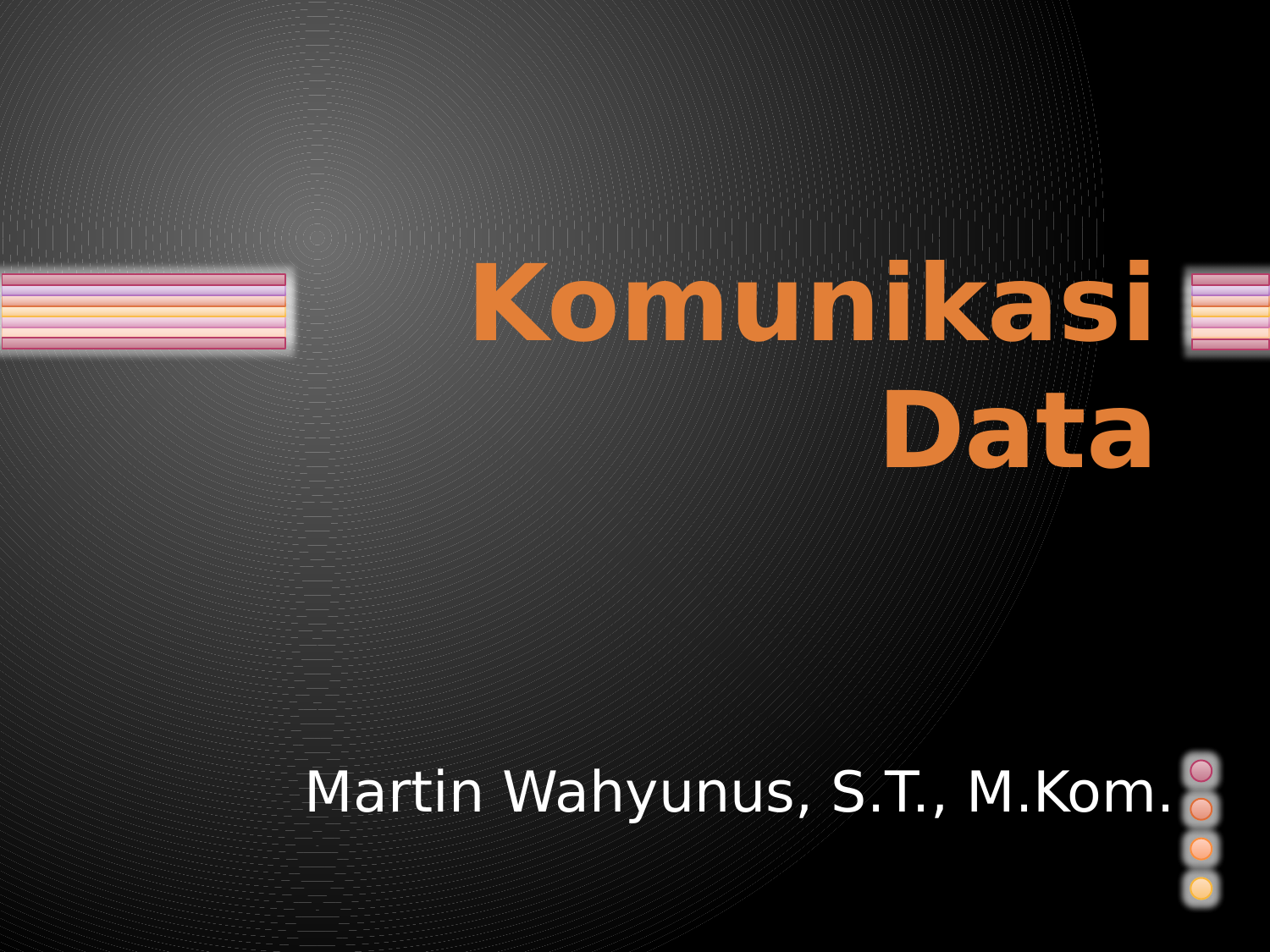

# Komunikasi Data
Martin Wahyunus, S.T., M.Kom.